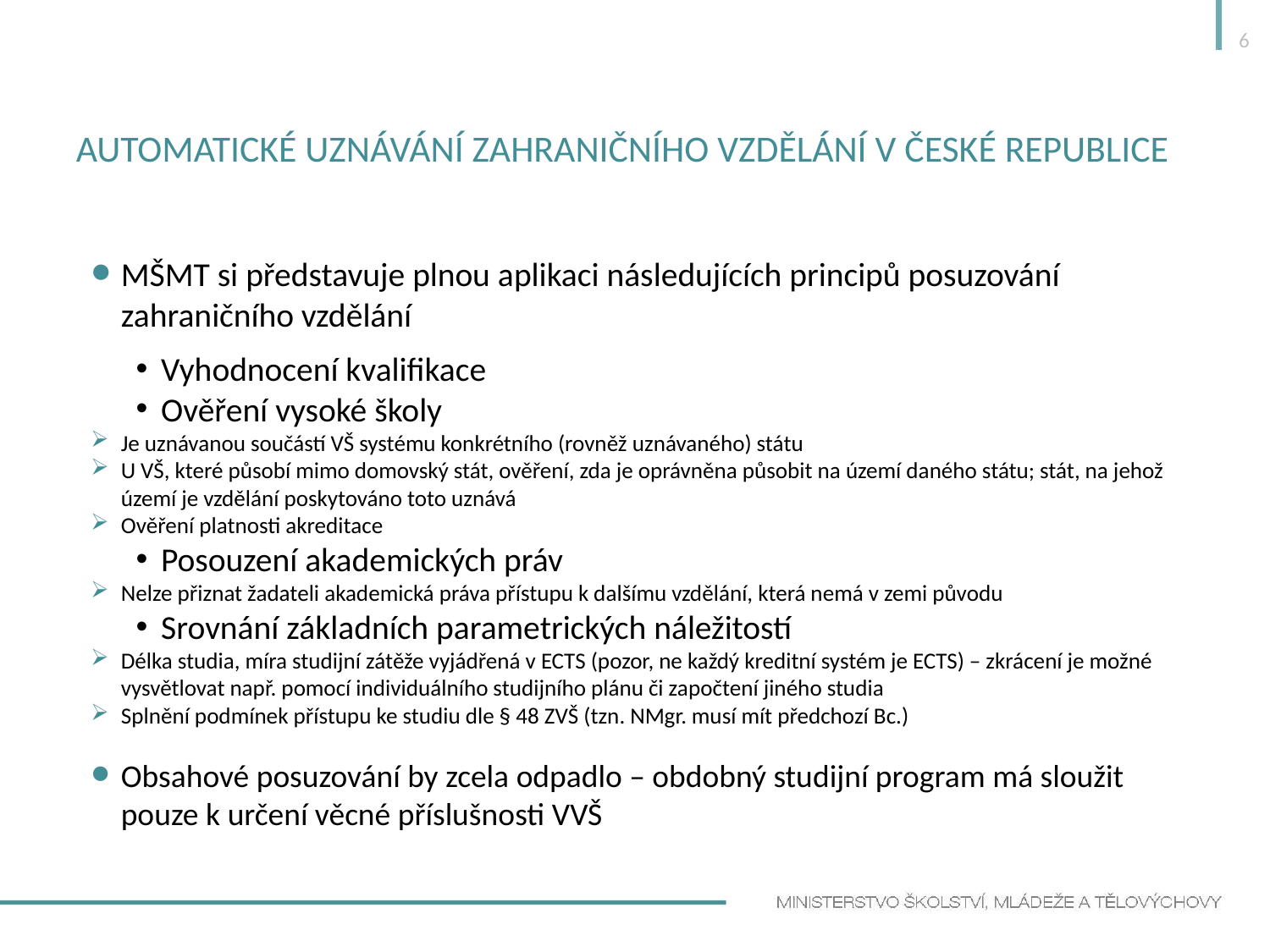

6
# Automatické uznávání zahraničního vzdělání v české republice
MŠMT si představuje plnou aplikaci následujících principů posuzování zahraničního vzdělání
Vyhodnocení kvalifikace
Ověření vysoké školy
Je uznávanou součástí VŠ systému konkrétního (rovněž uznávaného) státu
U VŠ, které působí mimo domovský stát, ověření, zda je oprávněna působit na území daného státu; stát, na jehož území je vzdělání poskytováno toto uznává
Ověření platnosti akreditace
Posouzení akademických práv
Nelze přiznat žadateli akademická práva přístupu k dalšímu vzdělání, která nemá v zemi původu
Srovnání základních parametrických náležitostí
Délka studia, míra studijní zátěže vyjádřená v ECTS (pozor, ne každý kreditní systém je ECTS) – zkrácení je možné vysvětlovat např. pomocí individuálního studijního plánu či započtení jiného studia
Splnění podmínek přístupu ke studiu dle § 48 ZVŠ (tzn. NMgr. musí mít předchozí Bc.)

Obsahové posuzování by zcela odpadlo – obdobný studijní program má sloužit pouze k určení věcné příslušnosti VVŠ